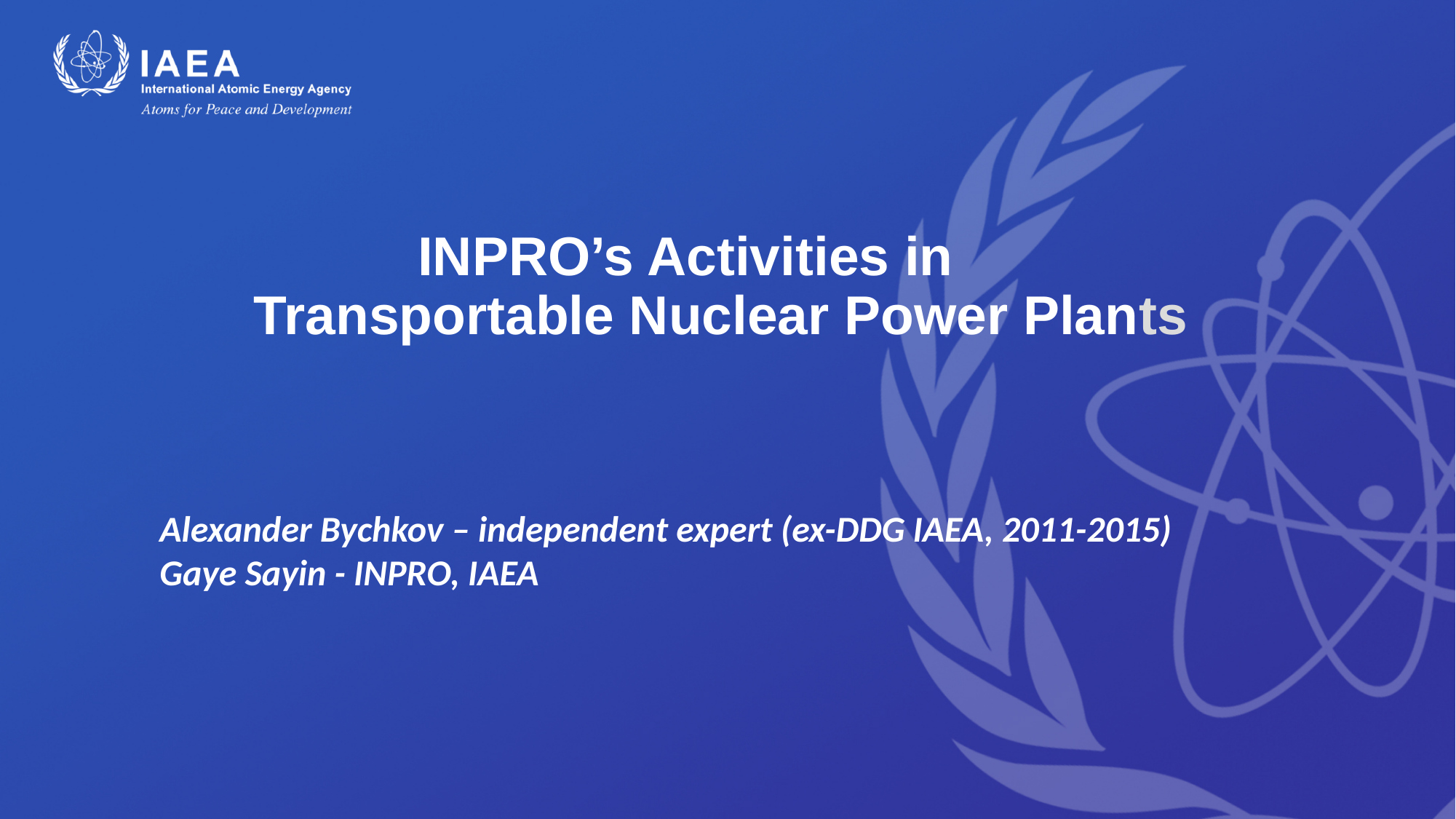

# INPRO’s Activities in Transportable Nuclear Power Plants
Alexander Bychkov – independent expert (ex-DDG IAEA, 2011-2015)
Gaye Sayin - INPRO, IAEA